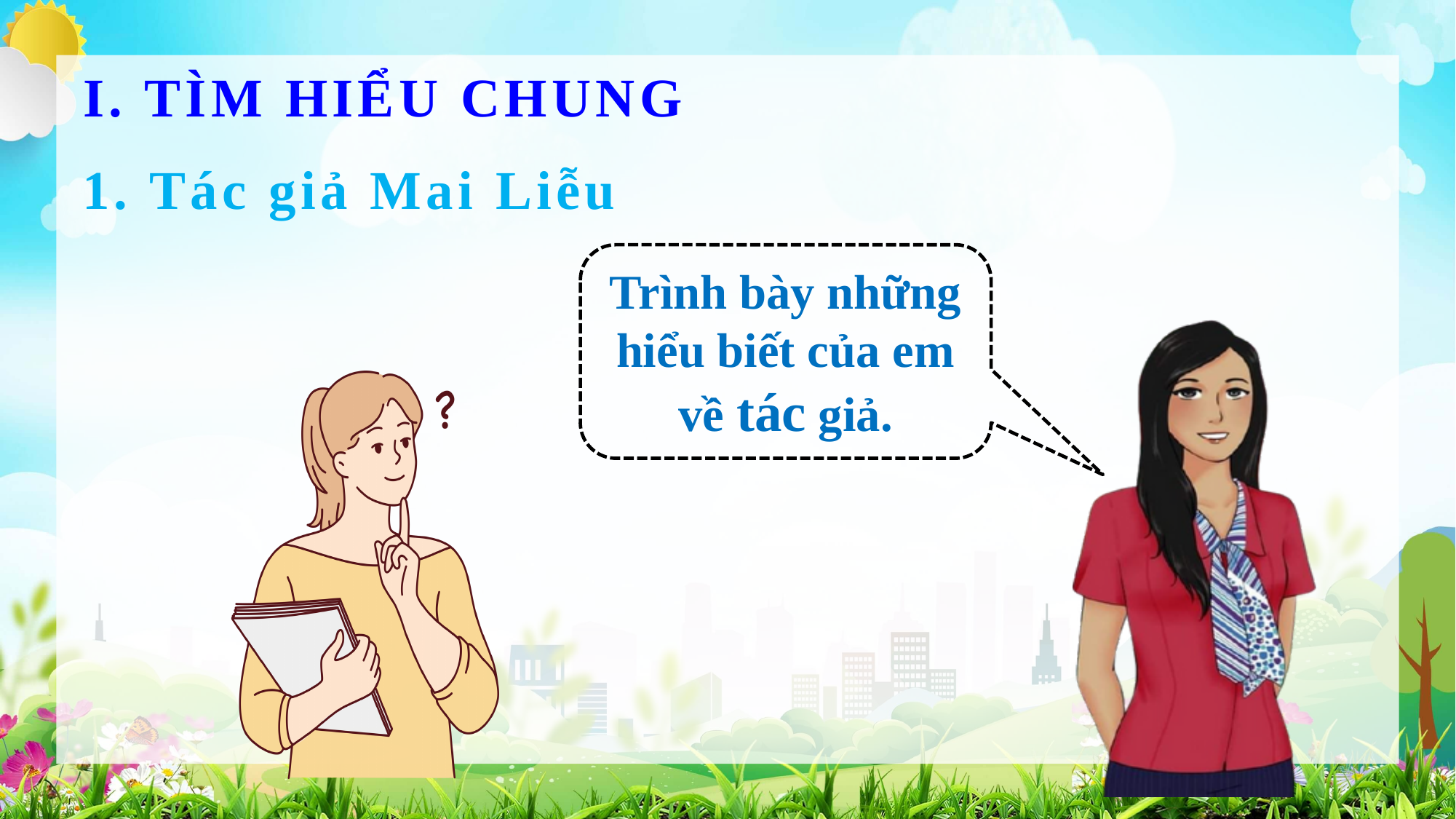

# I. TÌM HIỂU CHUNG
1. Tác giả Mai Liễu
Trình bày những hiểu biết của em về tác giả.